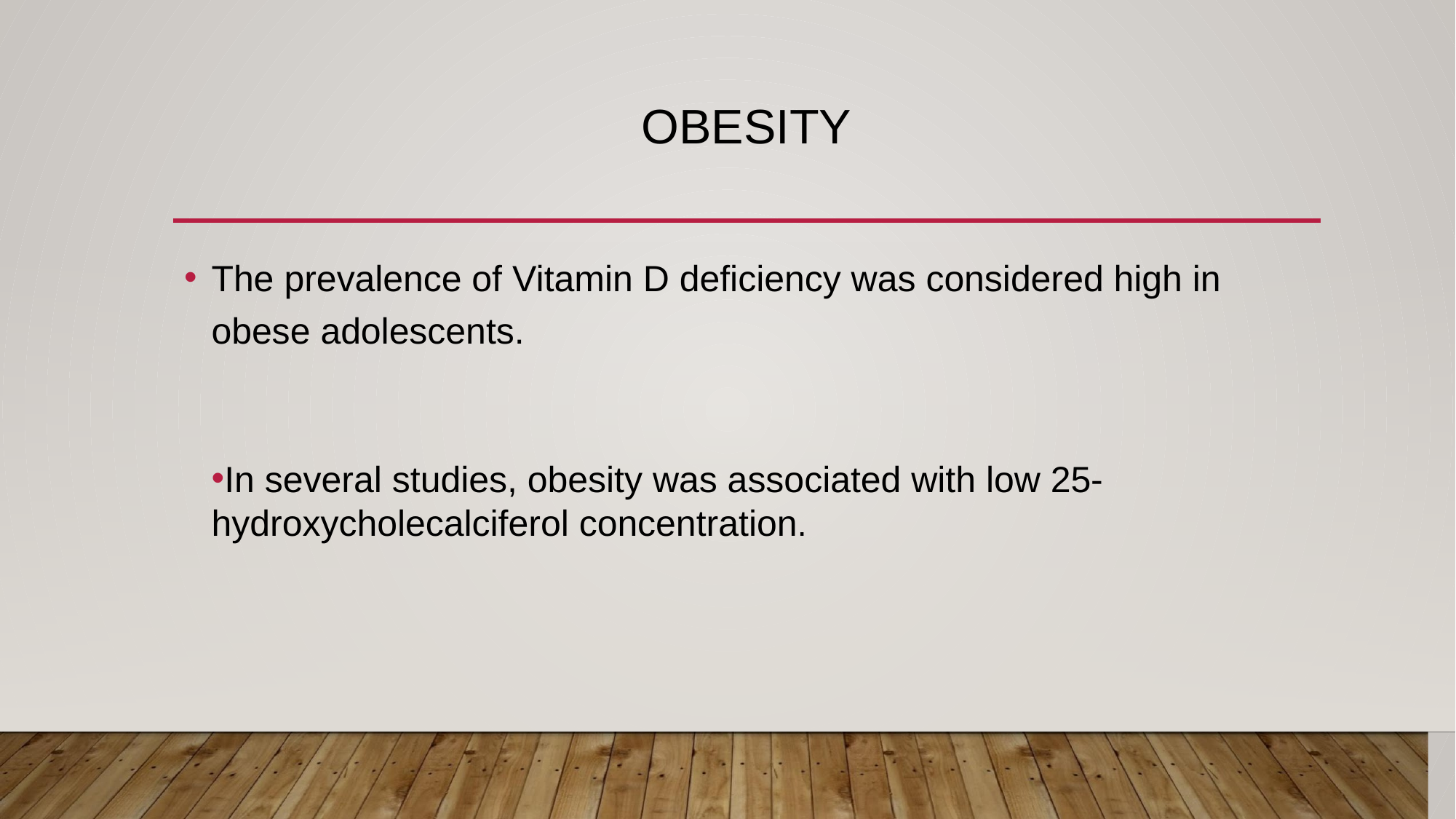

# OBESITY
The prevalence of Vitamin D deficiency was considered high in obese adolescents.

In several studies, obesity was associated with low 25-hydroxycholecalciferol concentration.